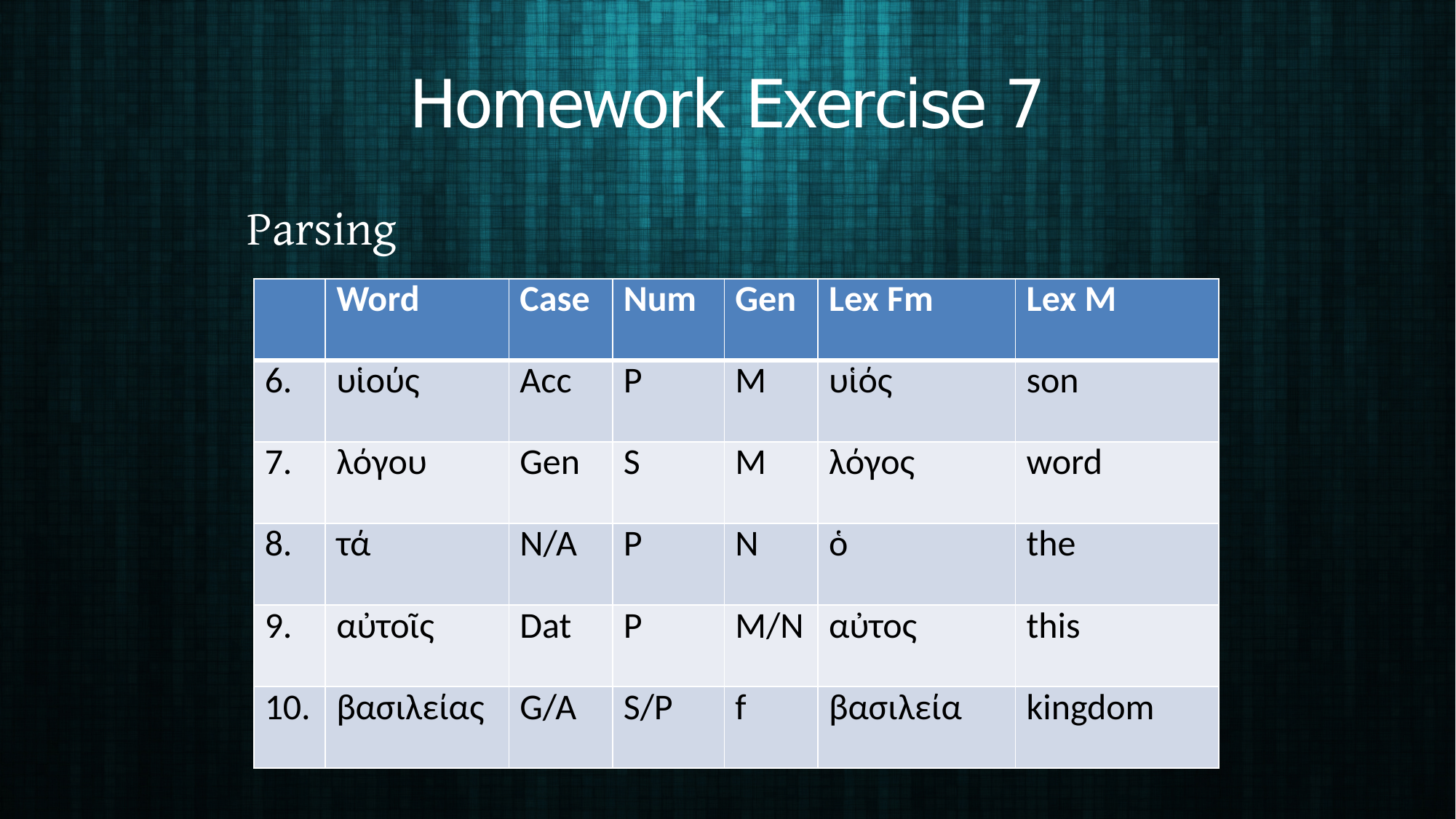

# Homework Exercise 7
Parsing

|  | Word | Case | Num | Gen | Lex Fm | Lex M |
| --- | --- | --- | --- | --- | --- | --- |
| 6. | υἱούς | Acc | P | M | υἱός | son |
| 7. | λόγου | Gen | S | M | λόγος | word |
| 8. | τά | N/A | P | N | ὁ | the |
| 9. | αὐτοῖς | Dat | P | M/N | αὐτος | this |
| 10. | βασιλείας | G/A | S/P | f | βασιλεία | kingdom |